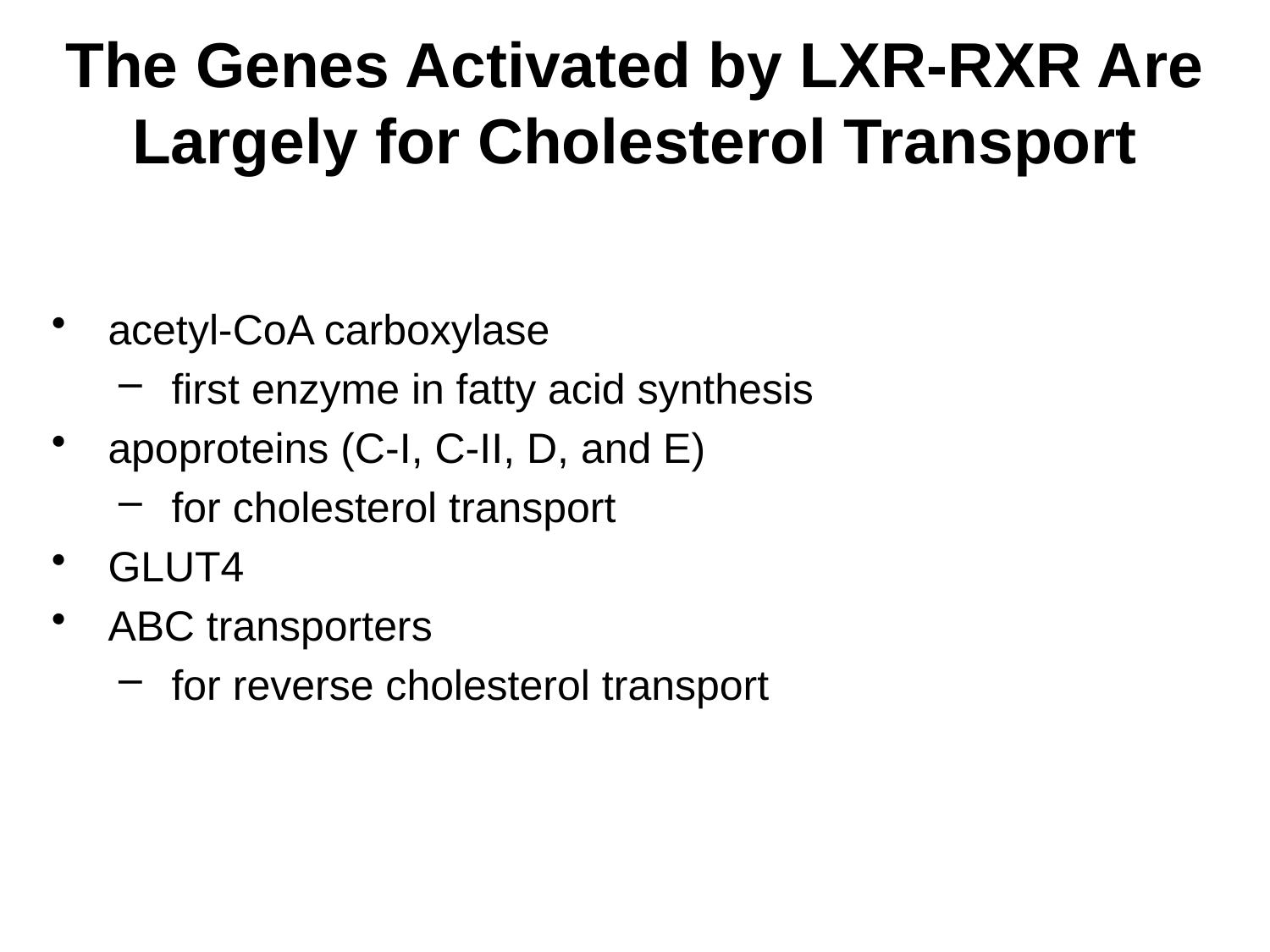

# The Genes Activated by LXR-RXR Are Largely for Cholesterol Transport
acetyl-CoA carboxylase
first enzyme in fatty acid synthesis
apoproteins (C-I, C-II, D, and E)
for cholesterol transport
GLUT4
ABC transporters
for reverse cholesterol transport